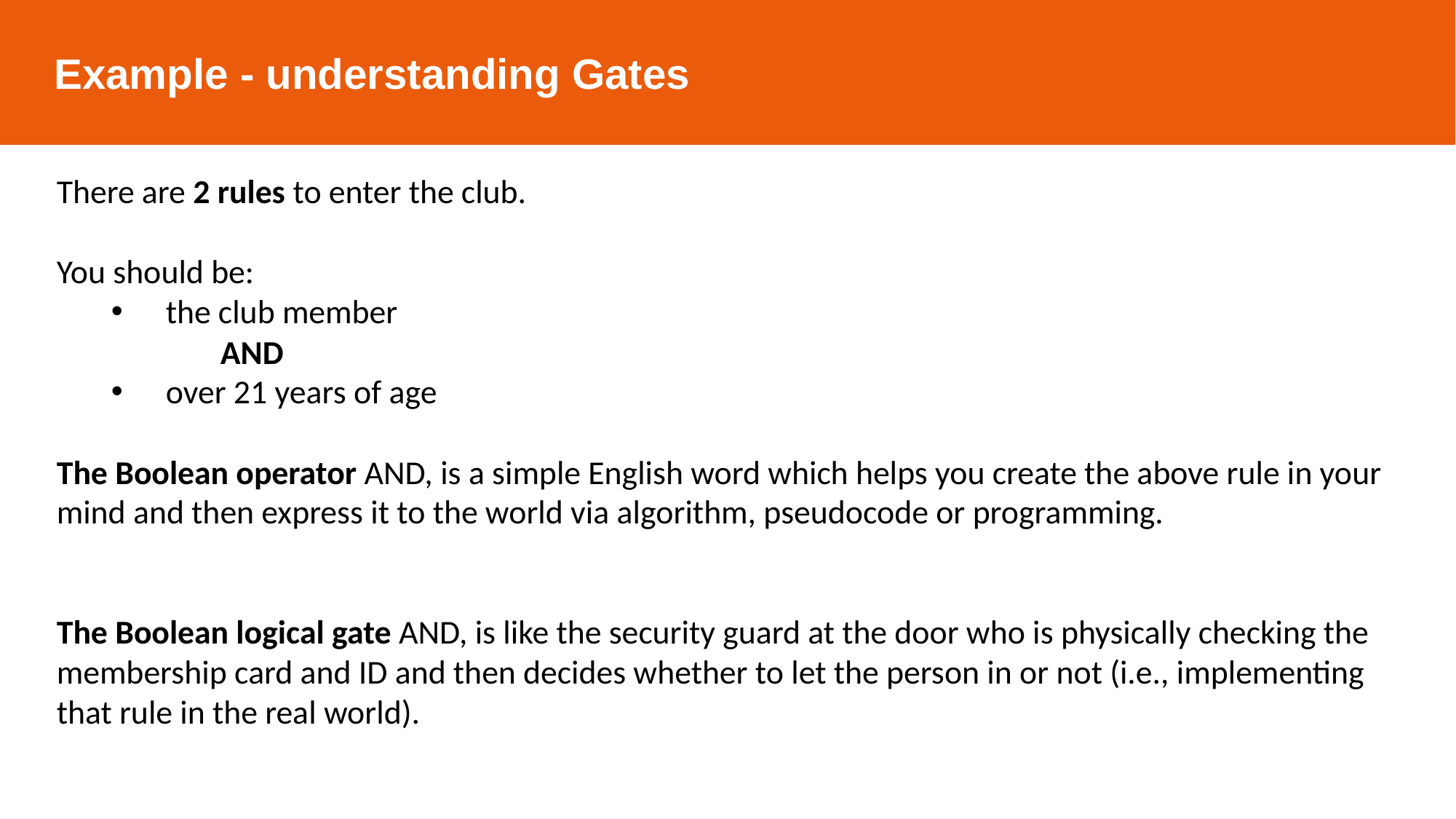

Example - understanding Gates
There are 2 rules to enter the club.

You should be:
the club member
	AND
over 21 years of age

The Boolean operator AND, is a simple English word which helps you create the above rule in your mind and then express it to the world via algorithm, pseudocode or programming.

The Boolean logical gate AND, is like the security guard at the door who is physically checking the membership card and ID and then decides whether to let the person in or not (i.e., implementing that rule in the real world).